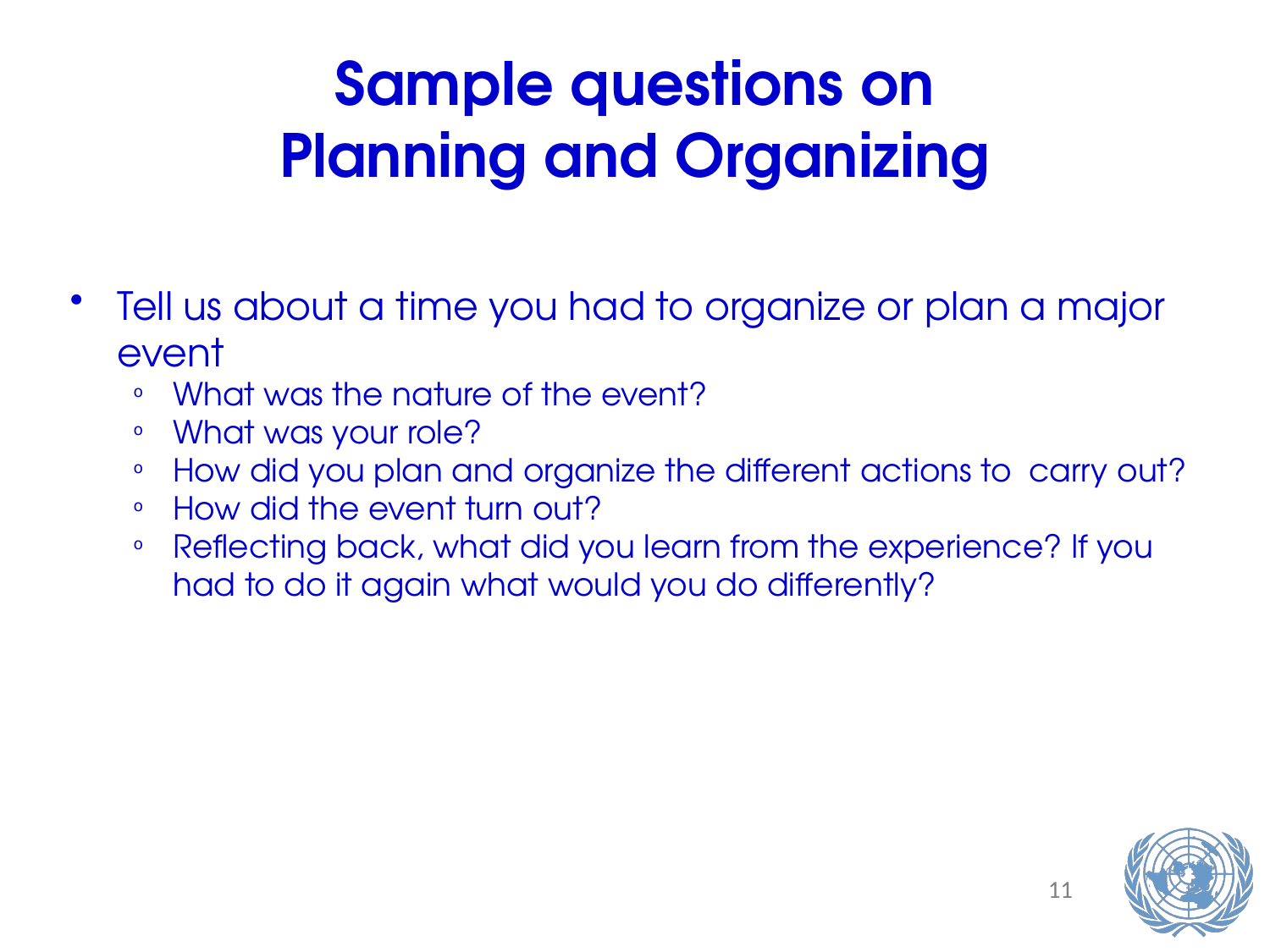

Sample questions on
Planning and Organizing
Tell us about a time you had to organize or plan a major event
What was the nature of the event?
What was your role?
How did you plan and organize the different actions to  carry out?
How did the event turn out?
Reflecting back, what did you learn from the experience? If you had to do it again what would you do differently?
11